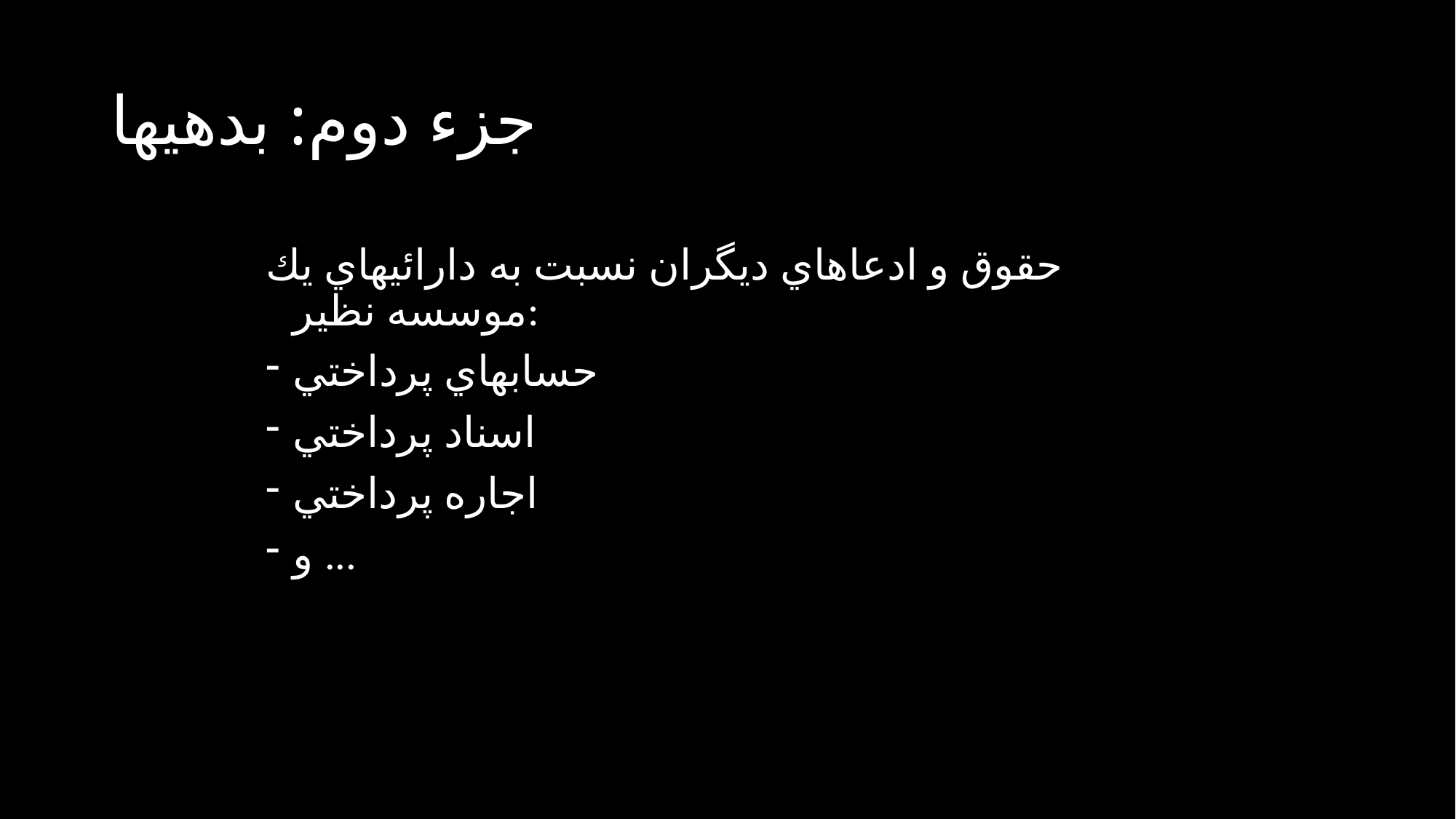

# جزء دوم: بدهيها
حقوق و ادعاهاي ديگران نسبت به دارائيهاي يك موسسه نظير:
حسابهاي پرداختي
اسناد پرداختي
اجاره پرداختي
و ...